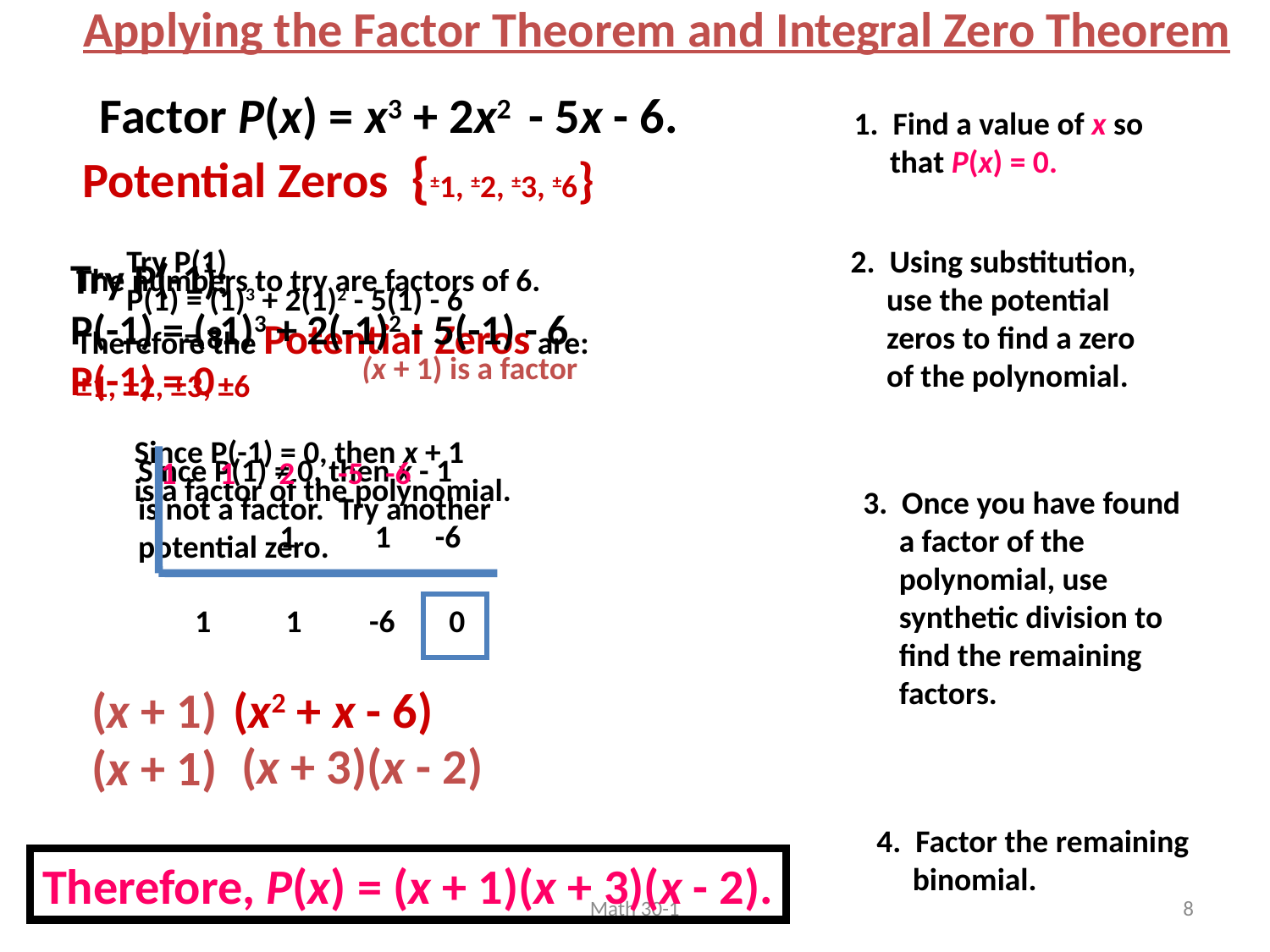

Applying the Factor Theorem and Integral Zero Theorem
Factor P(x) = x3 + 2x2  - 5x - 6.
1.  Find a value of x so
     that P(x) = 0.
Potential Zeros  {±1, ±2, ±3, ±6}
Try P(1)
P(1) = (1)3 + 2(1)2 - 5(1) - 6
        = 8
2.  Using substitution,
     use the potential
     zeros to find a zero
     of the polynomial.
Try P(-1):
P(-1) = (-1)3 + 2(-1)2 - 5(-1) - 6
P(-1) = 0
The numbers to try are factors of 6.
Therefore the Potential Zeros are:
±1, ±2, ±3, ±6
(x + 1) is a factor
Since P(-1) = 0, then x + 1
is a factor of the polynomial.
Since P(1) ≠ 0, then x - 1
is not a factor.  Try another
potential zero.
1      1      2      -5   -6

3.  Once you have found
     a factor of the
     polynomial, use
     synthetic division to
     find the remaining
     factors.
1
1
-6

1
1
-6

0
(x + 1)
         (x2 + x - 6)
(x + 3)(x - 2)
(x + 1)
4.  Factor the remaining
     binomial.
Therefore, P(x) = (x + 1)(x + 3)(x - 2).
Math 30-1
8